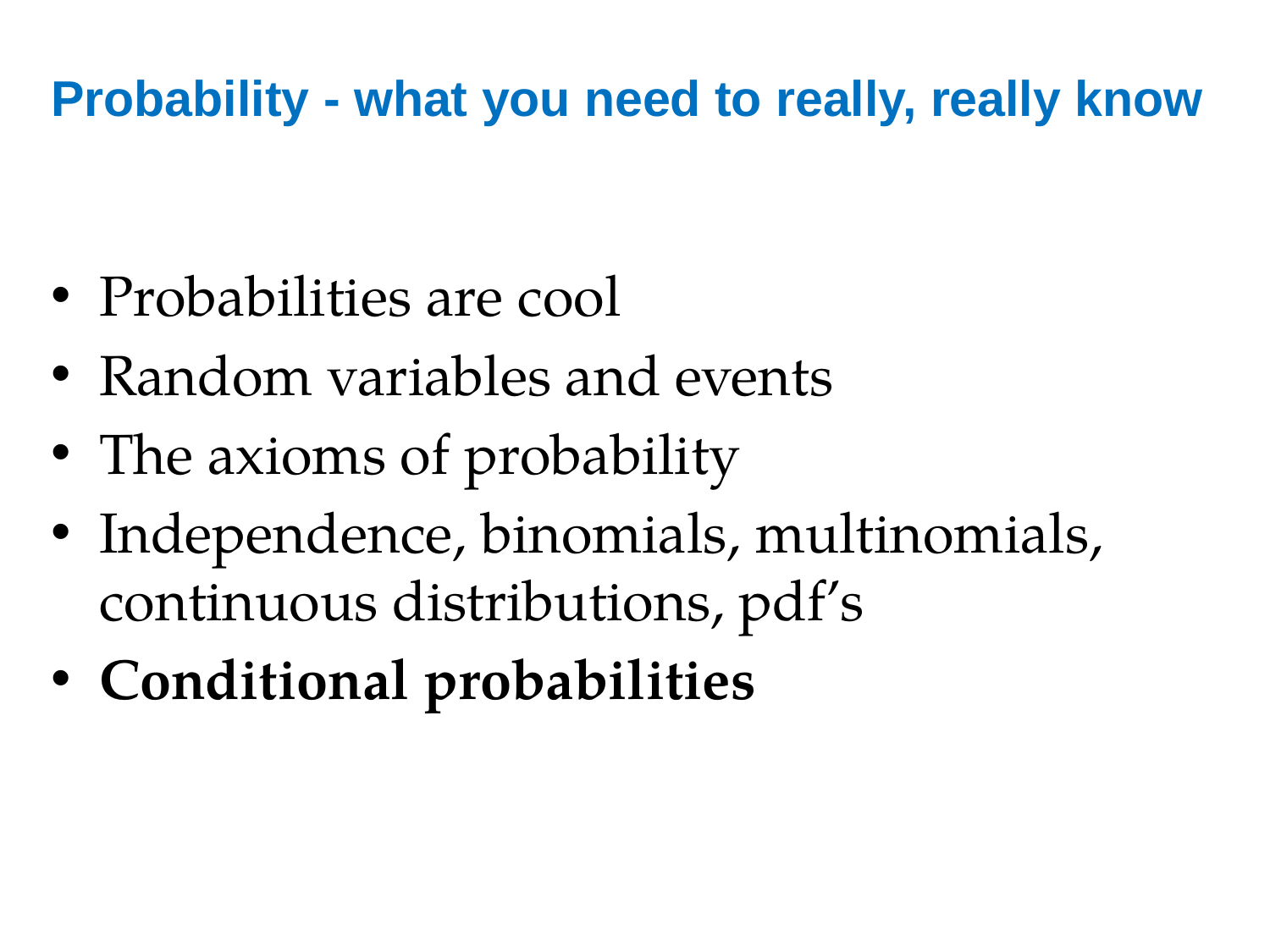

# Probability - what you need to really, really know

Probabilities are cool
Random variables and events
The axioms of probability
Independence, binomials, multinomials, continuous distributions, pdf’s
Conditional probabilities